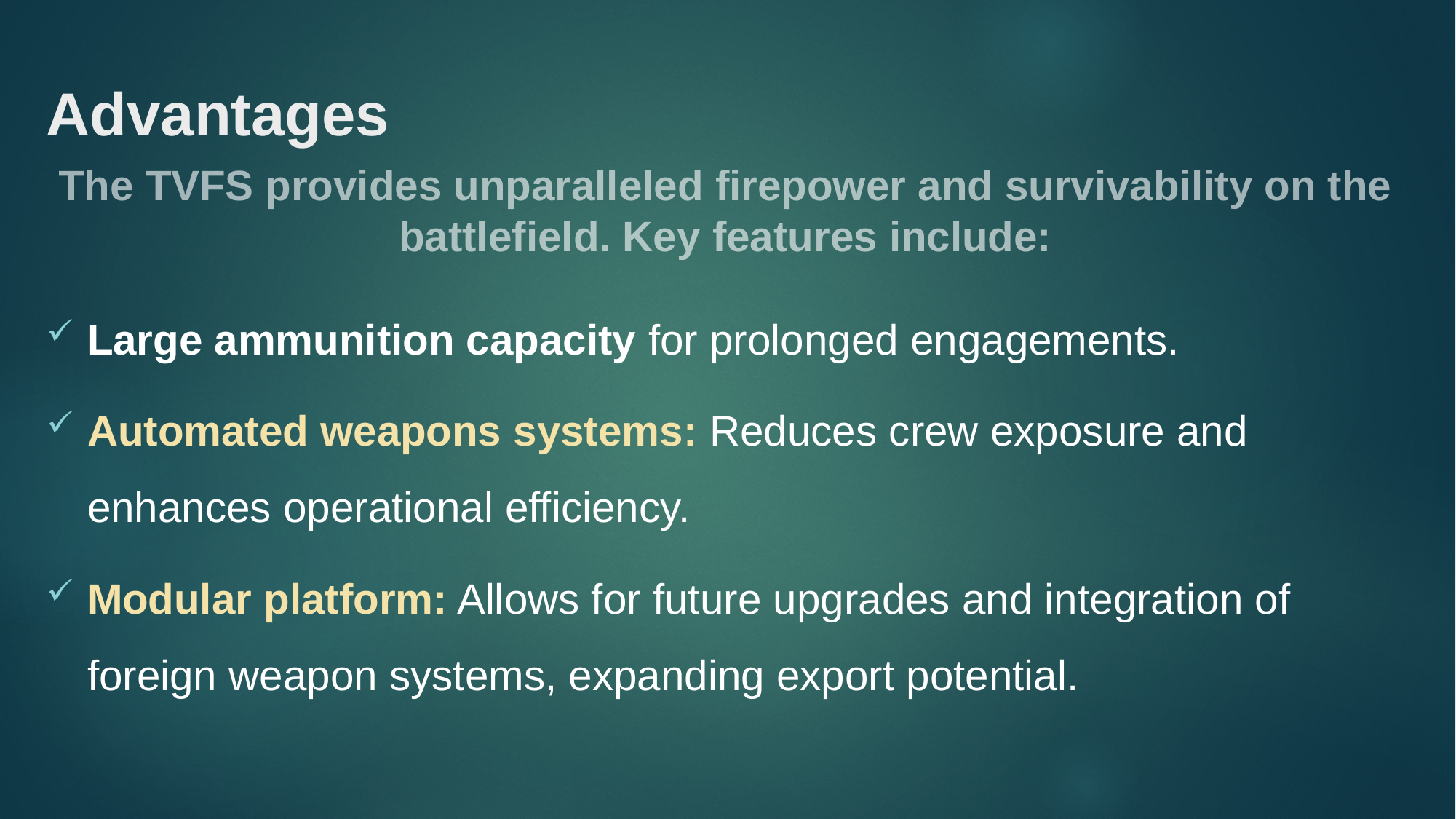

# Advantages
The TVFS provides unparalleled firepower and survivability on the battlefield. Key features include:
Large ammunition capacity for prolonged engagements.
Automated weapons systems: Reduces crew exposure and enhances operational efficiency.
Modular platform: Allows for future upgrades and integration of foreign weapon systems, expanding export potential.